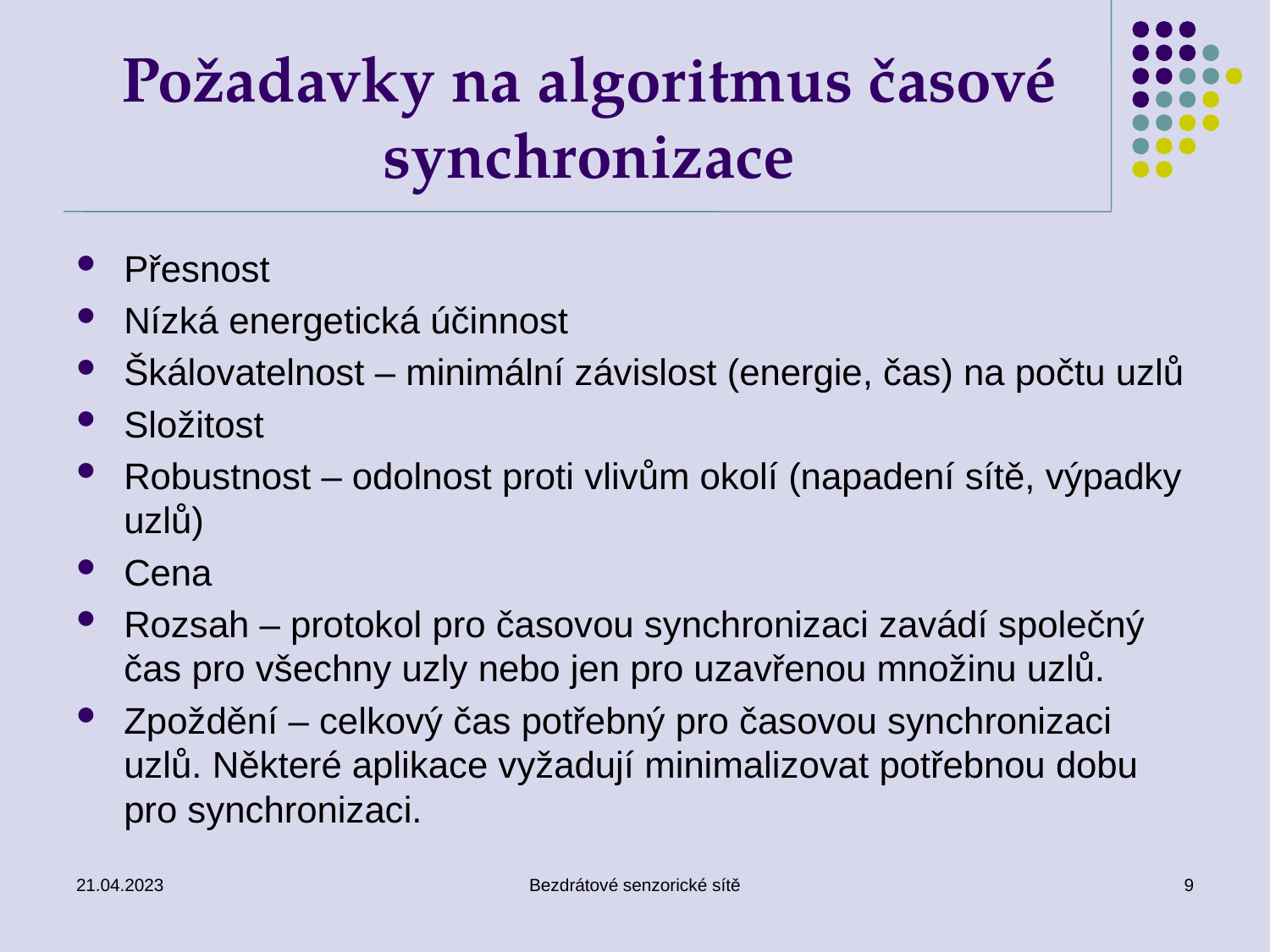

# Požadavky na algoritmus časové synchronizace
Přesnost
Nízká energetická účinnost
Škálovatelnost – minimální závislost (energie, čas) na počtu uzlů
Složitost
Robustnost – odolnost proti vlivům okolí (napadení sítě, výpadky uzlů)
Cena
Rozsah – protokol pro časovou synchronizaci zavádí společný čas pro všechny uzly nebo jen pro uzavřenou množinu uzlů.
Zpoždění – celkový čas potřebný pro časovou synchronizaci uzlů. Některé aplikace vyžadují minimalizovat potřebnou dobu pro synchronizaci.
21.04.2023
Bezdrátové senzorické sítě
9